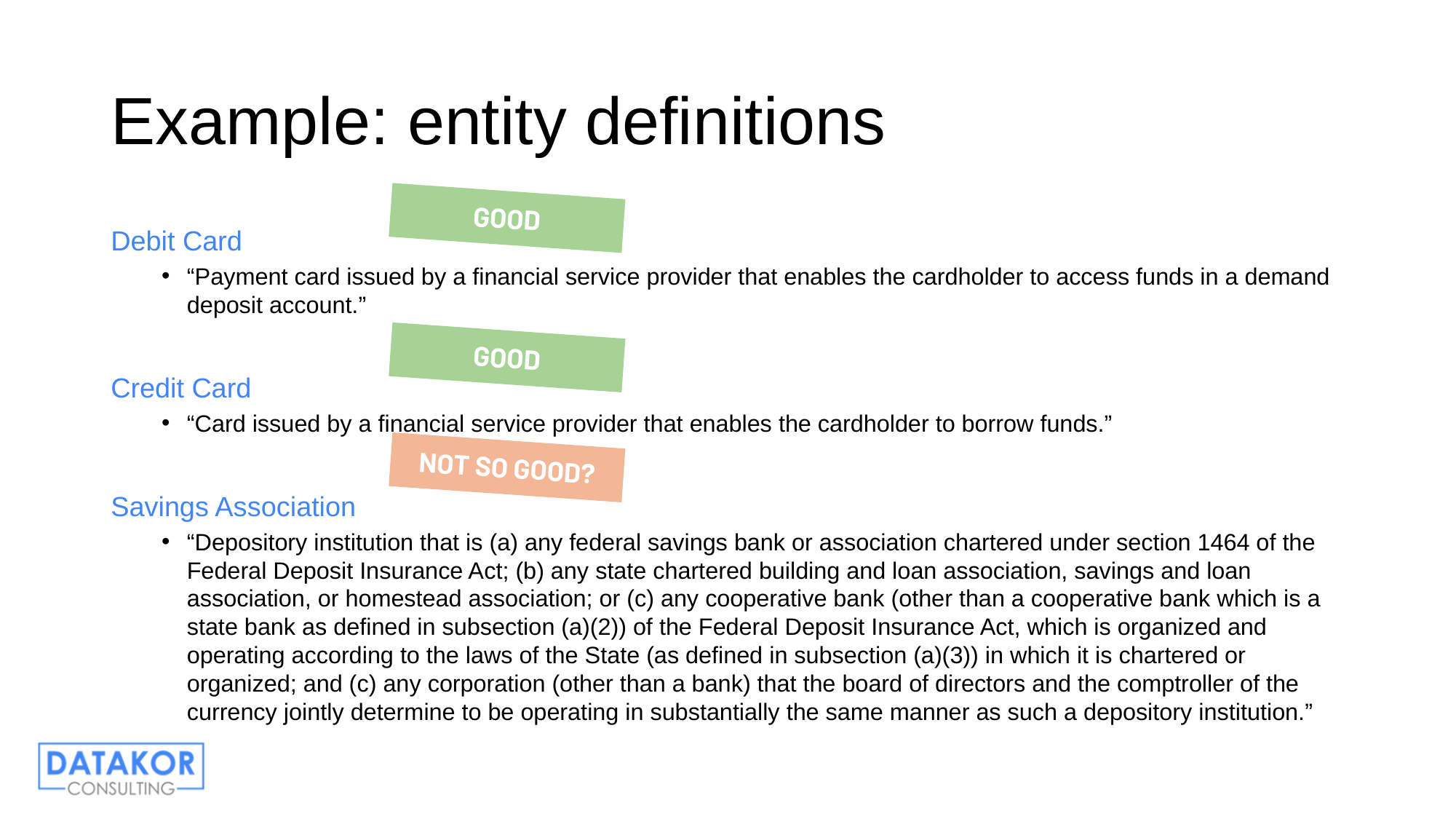

# Example: entity definitions
GOOD
Debit Card
“Payment card issued by a financial service provider that enables the cardholder to access funds in a demand deposit account.”

Credit Card
“Card issued by a financial service provider that enables the cardholder to borrow funds.”

Savings Association
“Depository institution that is (a) any federal savings bank or association chartered under section 1464 of the Federal Deposit Insurance Act; (b) any state chartered building and loan association, savings and loan association, or homestead association; or (c) any cooperative bank (other than a cooperative bank which is a state bank as defined in subsection (a)(2)) of the Federal Deposit Insurance Act, which is organized and operating according to the laws of the State (as defined in subsection (a)(3)) in which it is chartered or organized; and (c) any corporation (other than a bank) that the board of directors and the comptroller of the currency jointly determine to be operating in substantially the same manner as such a depository institution.”

GOOD
NOT SO GOOD?